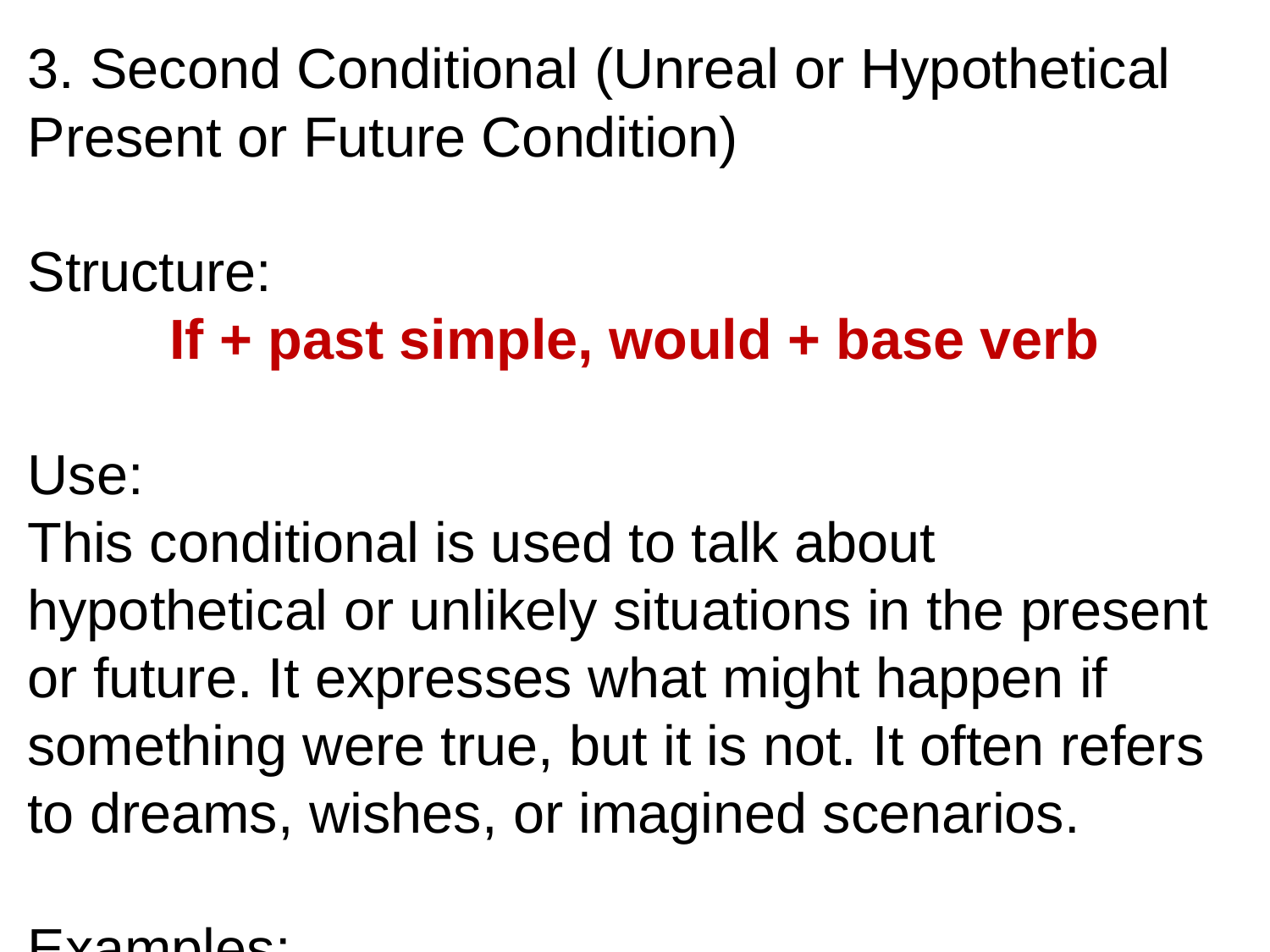

3. Second Conditional (Unreal or Hypothetical Present or Future Condition)

Structure:
If + past simple, would + base verb

Use:
This conditional is used to talk about hypothetical or unlikely situations in the present or future. It expresses what might happen if something were true, but it is not. It often refers to dreams, wishes, or imagined scenarios.

Examples:
If I were you, I would take that job. (Note: “If I were” is used instead of “if I was” in formal English.)
If I had a million dollars, I would travel the world.